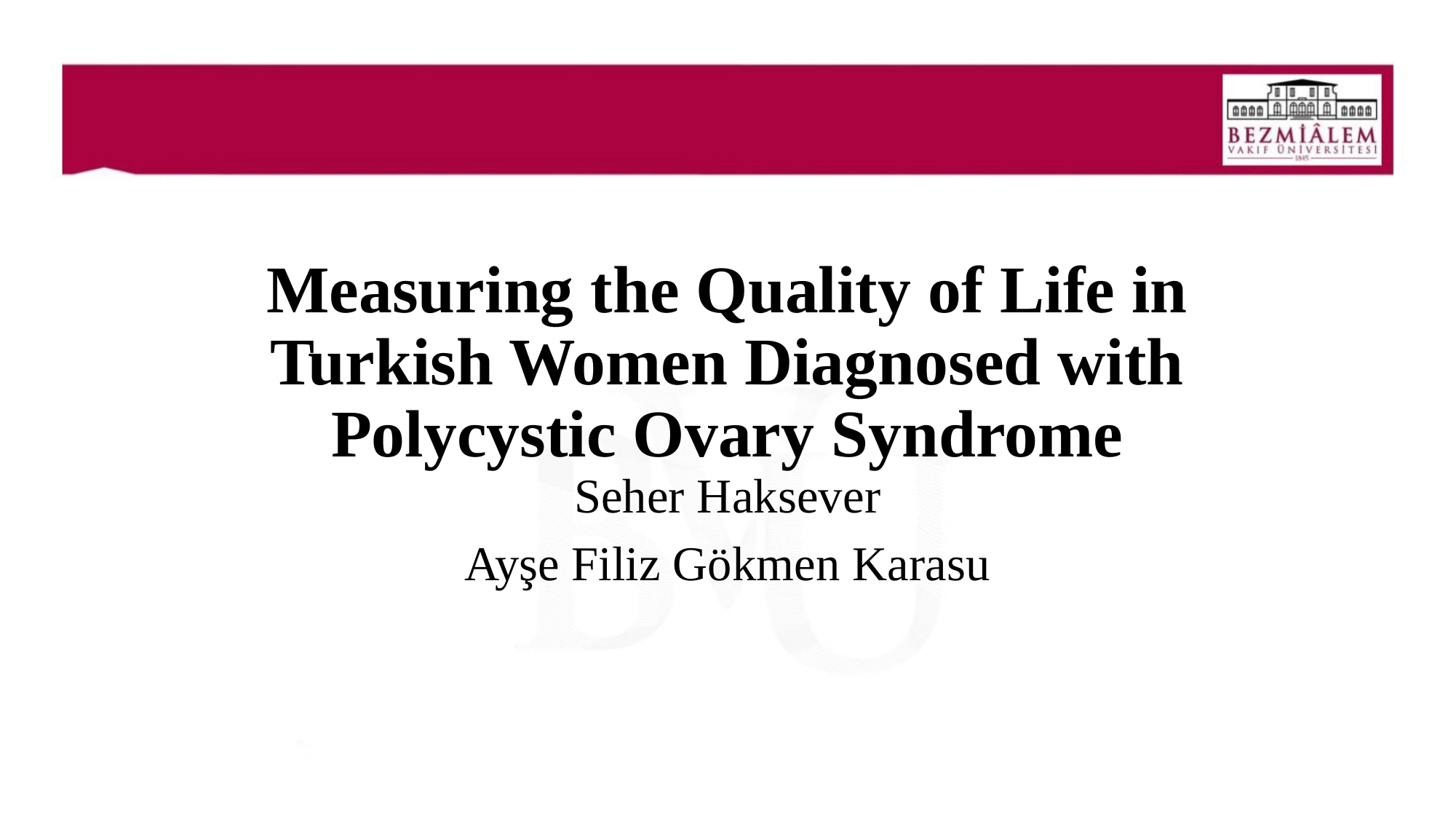

# Measuring the Quality of Life in Turkish Women Diagnosed with Polycystic Ovary Syndrome
Seher Haksever
Ayşe Filiz Gökmen Karasu